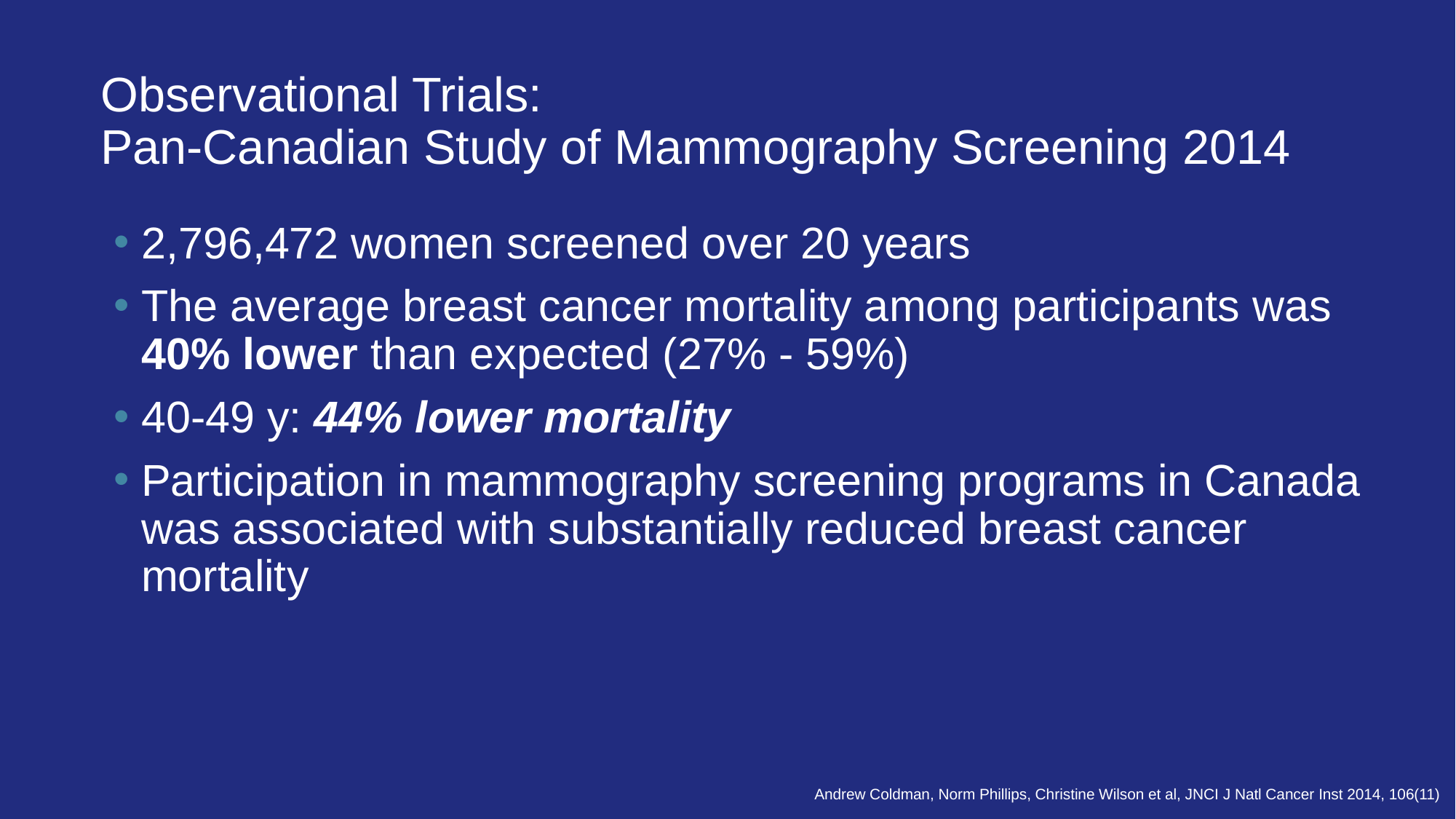

# Observational Trials: Pan-Canadian Study of Mammography Screening 2014
2,796,472 women screened over 20 years
The average breast cancer mortality among participants was 40% lower than expected (27% - 59%)
40-49 y: 44% lower mortality
Participation in mammography screening programs in Canada was associated with substantially reduced breast cancer mortality
Andrew Coldman, Norm Phillips, Christine Wilson et al, JNCI J Natl Cancer Inst 2014, 106(11)